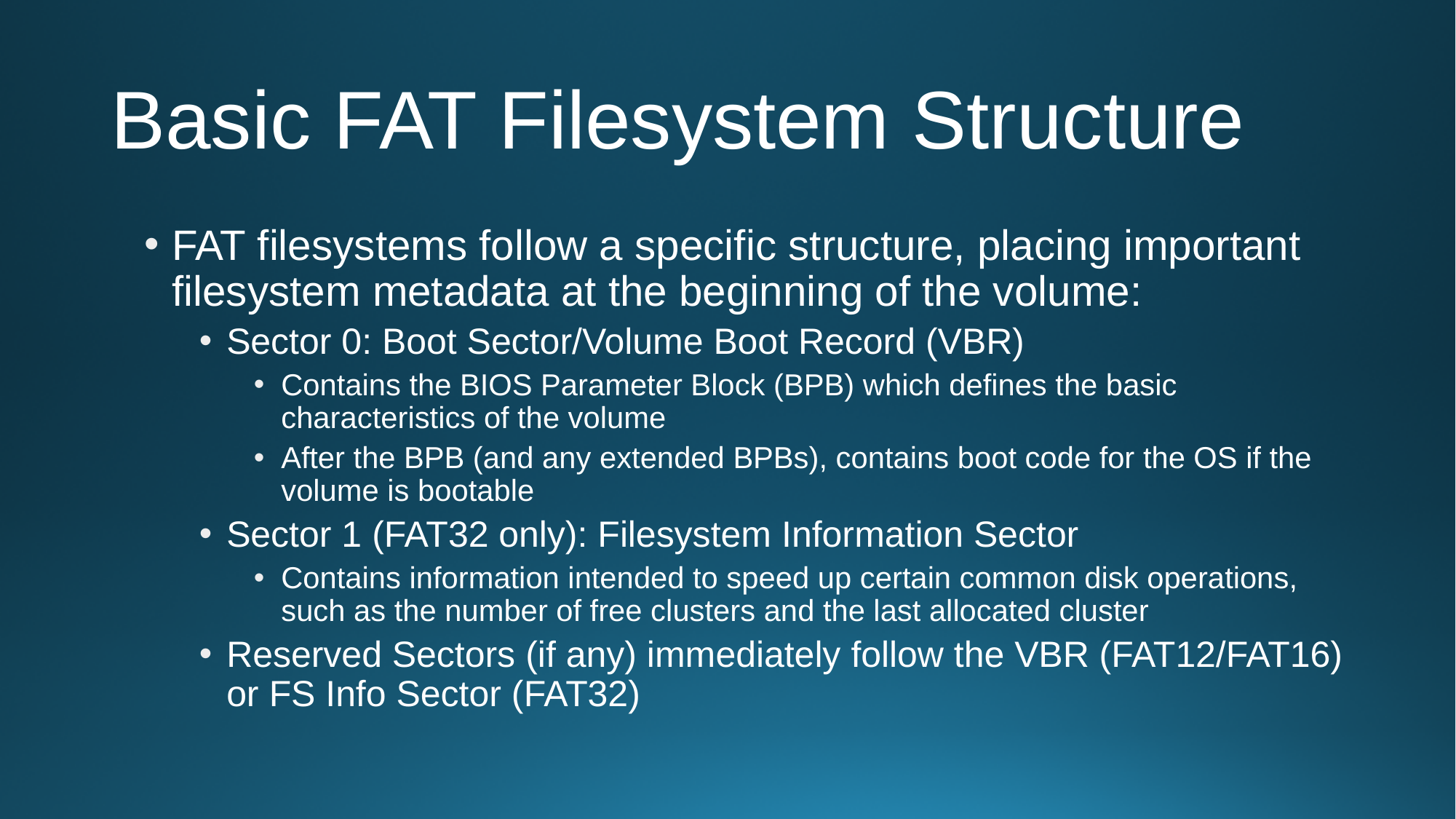

# Basic FAT Filesystem Structure
FAT filesystems follow a specific structure, placing important filesystem metadata at the beginning of the volume:
Sector 0: Boot Sector/Volume Boot Record (VBR)
Contains the BIOS Parameter Block (BPB) which defines the basic characteristics of the volume
After the BPB (and any extended BPBs), contains boot code for the OS if the volume is bootable
Sector 1 (FAT32 only): Filesystem Information Sector
Contains information intended to speed up certain common disk operations, such as the number of free clusters and the last allocated cluster
Reserved Sectors (if any) immediately follow the VBR (FAT12/FAT16) or FS Info Sector (FAT32)